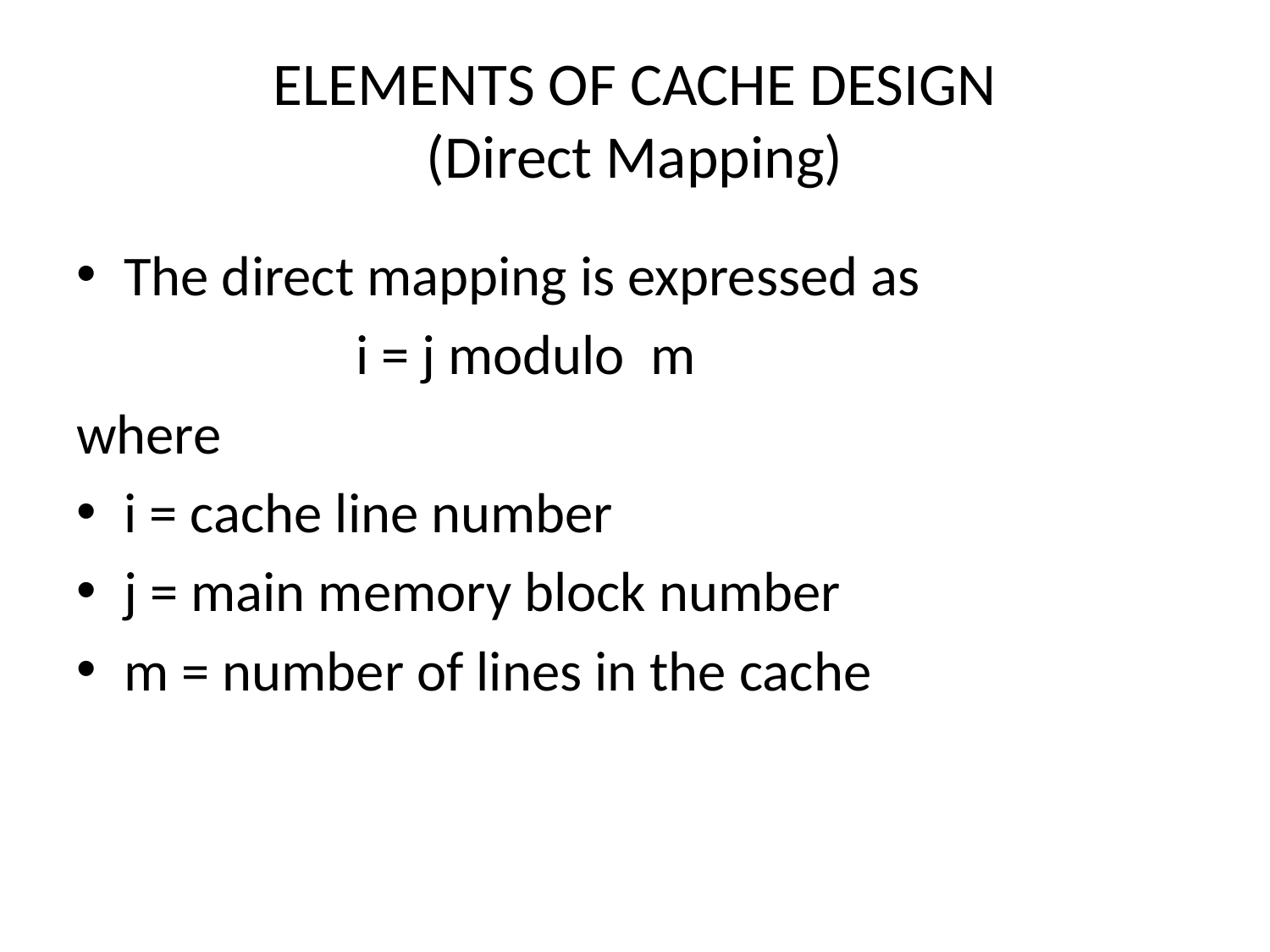

# ELEMENTS OF CACHE DESIGN (Direct Mapping)
The direct mapping is expressed as
                      i = j modulo  m
where
i = cache line number
j = main memory block number
m = number of lines in the cache